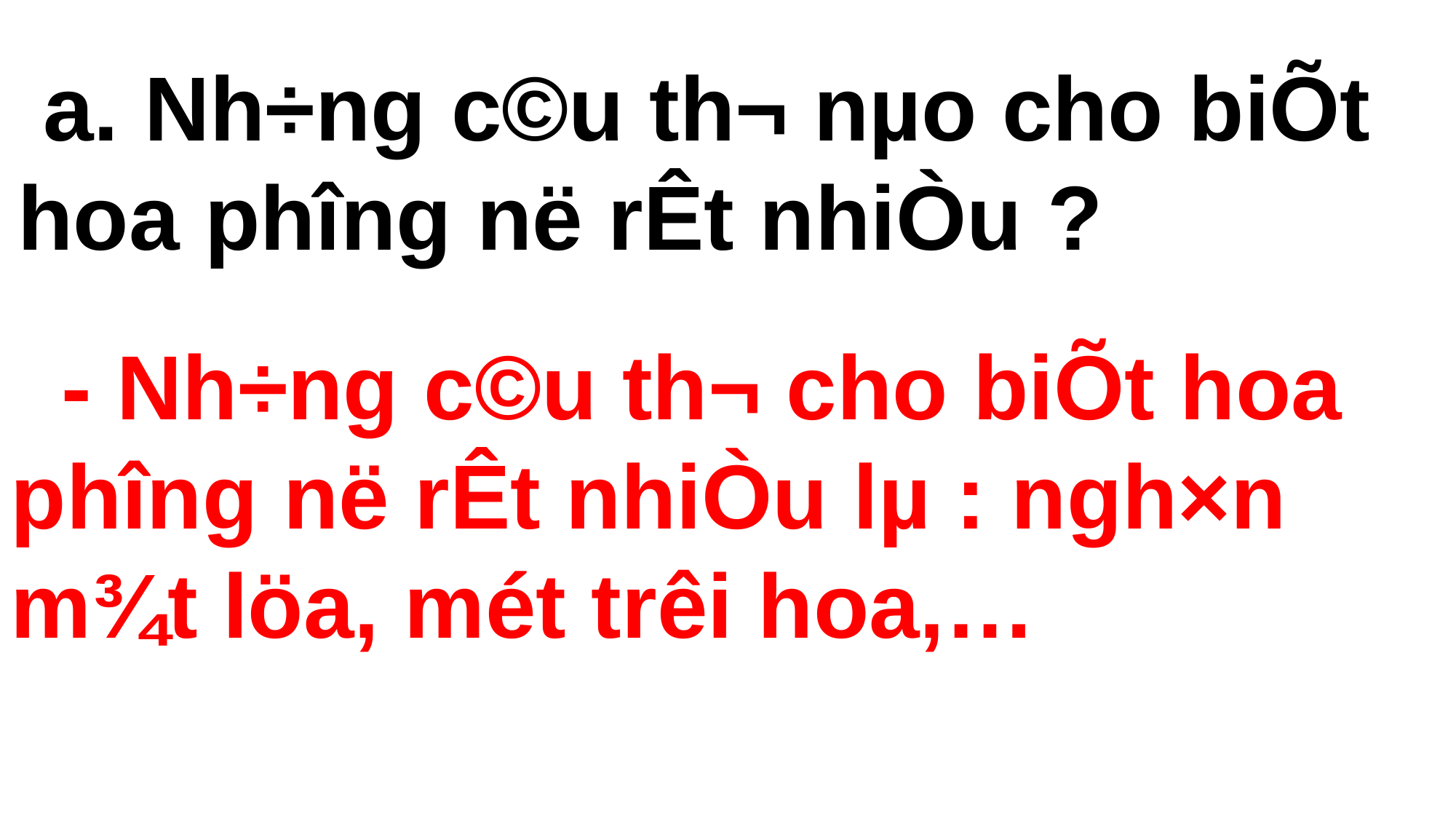

a. Nh÷ng c©u th¬ nµo cho biÕt hoa ph­îng në rÊt nhiÒu ?
  - Nh÷ng c©u th¬ cho biÕt hoa ph­îng në rÊt nhiÒu lµ : ngh×n m¾t löa, mét trêi hoa,…